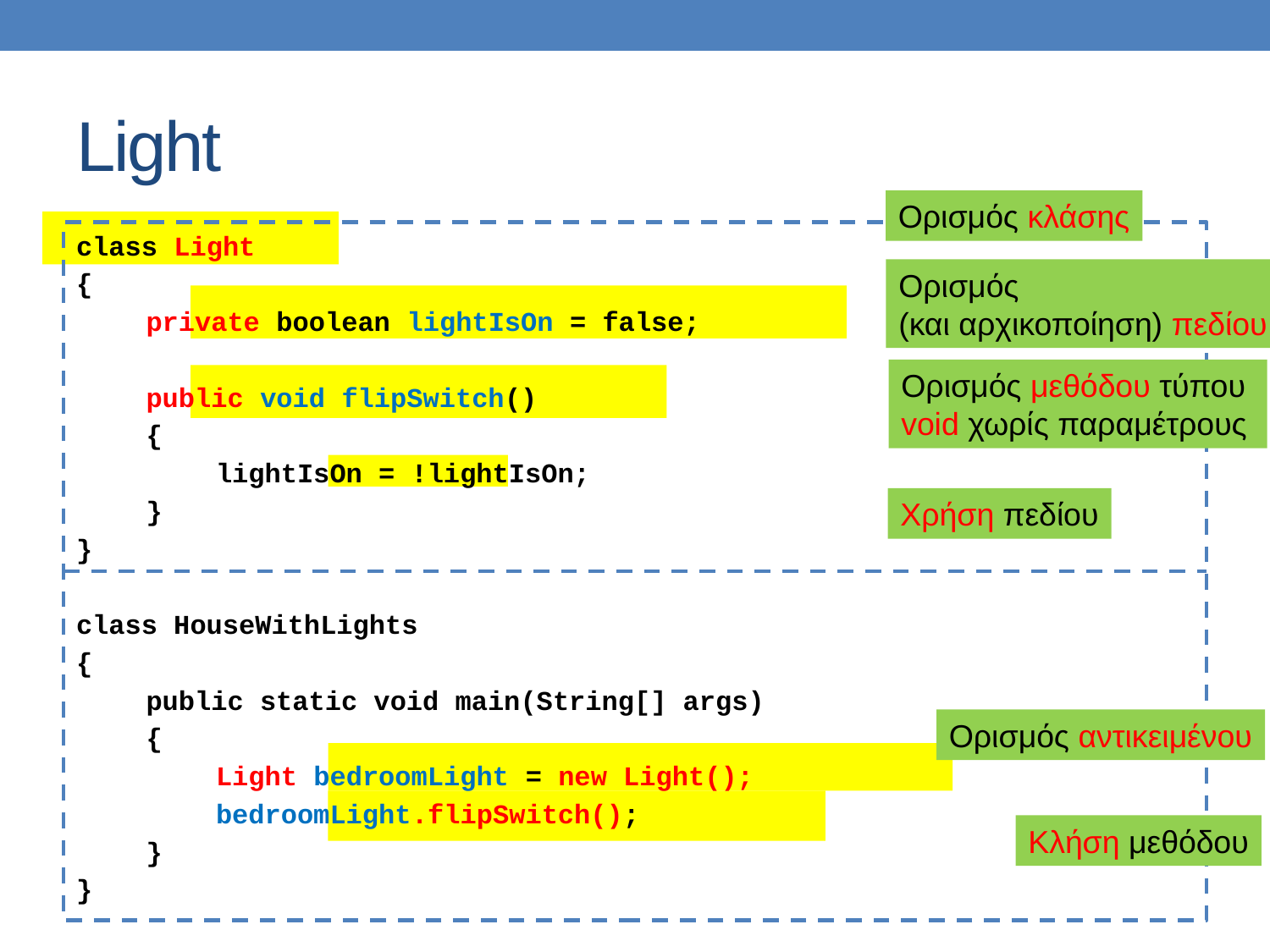

# Light
Ορισμός κλάσης

class Light
{
	private boolean lightIsOn = false;

	public void flipSwitch()
	{
		lightIsOn = !lightIsOn;
	}
}

class HouseWithLights
{
	public static void main(String[] args)
	{
		Light bedroomLight = new Light();
		bedroomLight.flipSwitch();
	}
}
Ορισμός
(και αρχικοποίηση) πεδίου

Ορισμός μεθόδου τύπου
void χωρίς παραμέτρους

Χρήση πεδίου
Ορισμός αντικειμένου

Κλήση μεθόδου